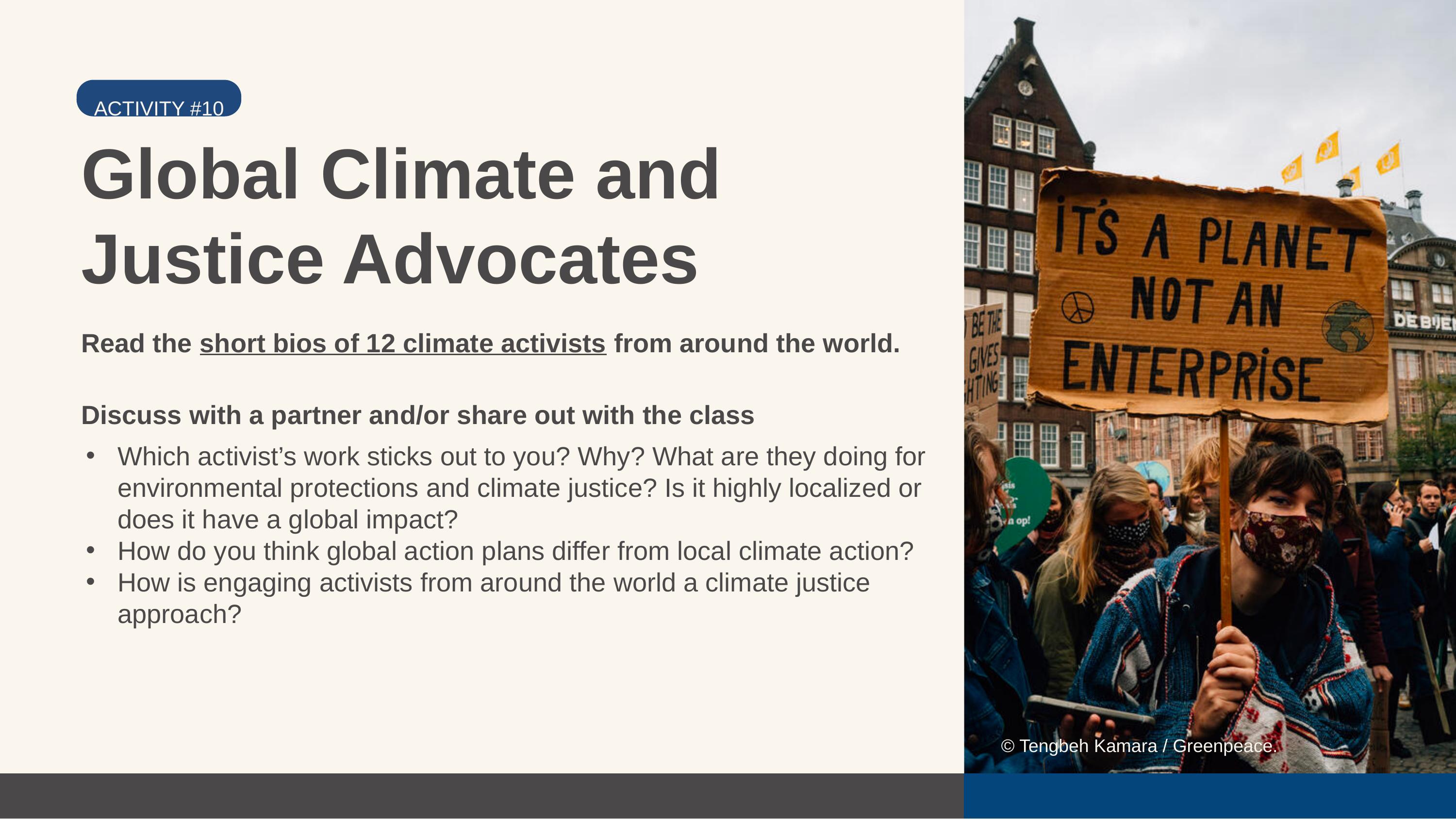

ACTIVITY #10
Global Climate and Justice Advocates
Read the short bios of 12 climate activists from around the world.
Discuss with a partner and/or share out with the class
Which activist’s work sticks out to you? Why? What are they doing for environmental protections and climate justice? Is it highly localized or does it have a global impact?
How do you think global action plans differ from local climate action?
How is engaging activists from around the world a climate justice approach?
© Tengbeh Kamara / Greenpeace.